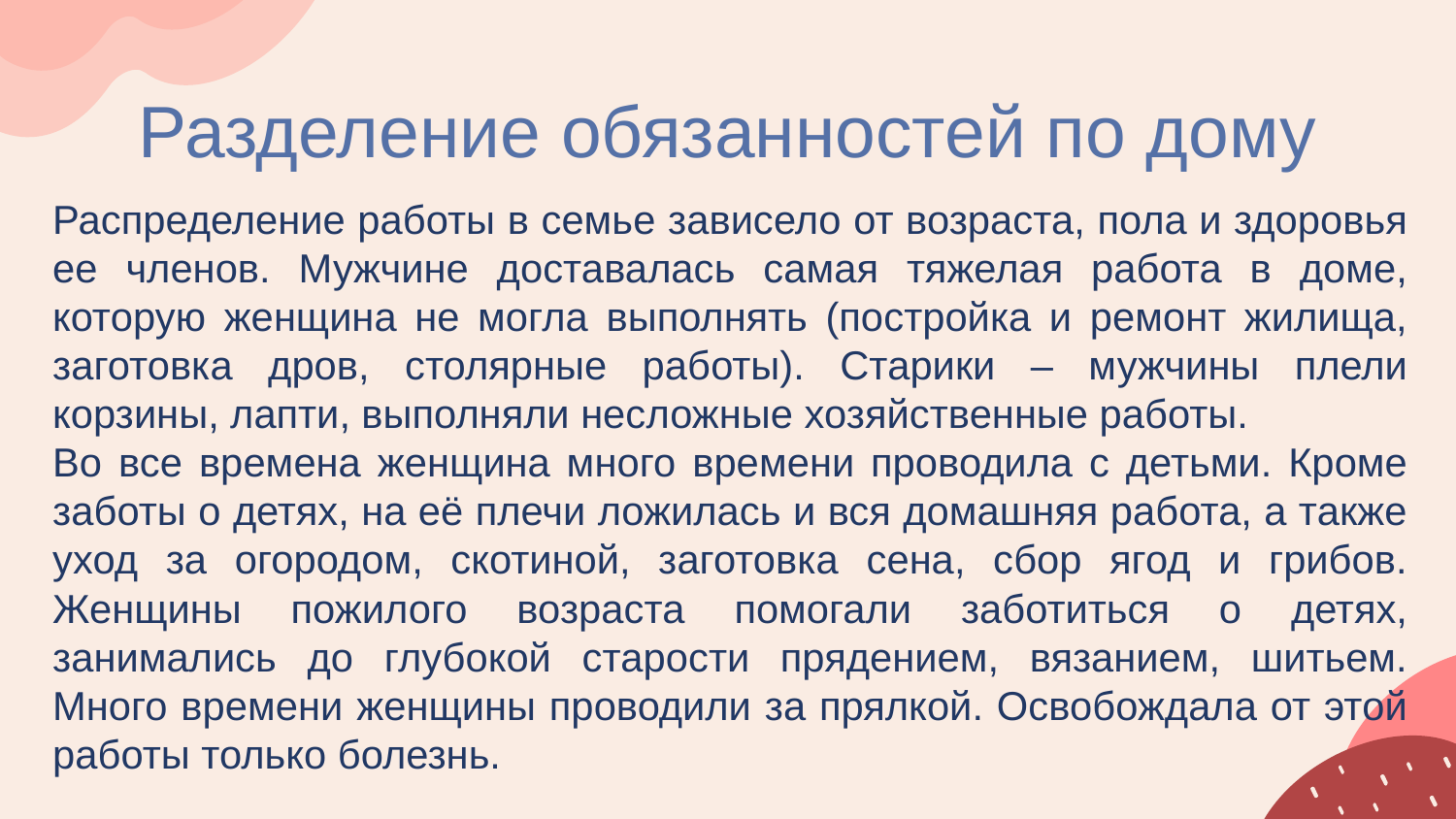

# Разделение обязанностей по дому
Распределение работы в семье зависело от возраста, пола и здоровья ее членов. Мужчине доставалась самая тяжелая работа в доме, которую женщина не могла выполнять (постройка и ремонт жилища, заготовка дров, столярные работы). Старики – мужчины плели корзины, лапти, выполняли несложные хозяйственные работы.
Во все времена женщина много времени проводила с детьми. Кроме заботы о детях, на её плечи ложилась и вся домашняя работа, а также уход за огородом, скотиной, заготовка сена, сбор ягод и грибов. Женщины пожилого возраста помогали заботиться о детях, занимались до глубокой старости прядением, вязанием, шитьем. Много времени женщины проводили за прялкой. Освобождала от этой работы только болезнь.